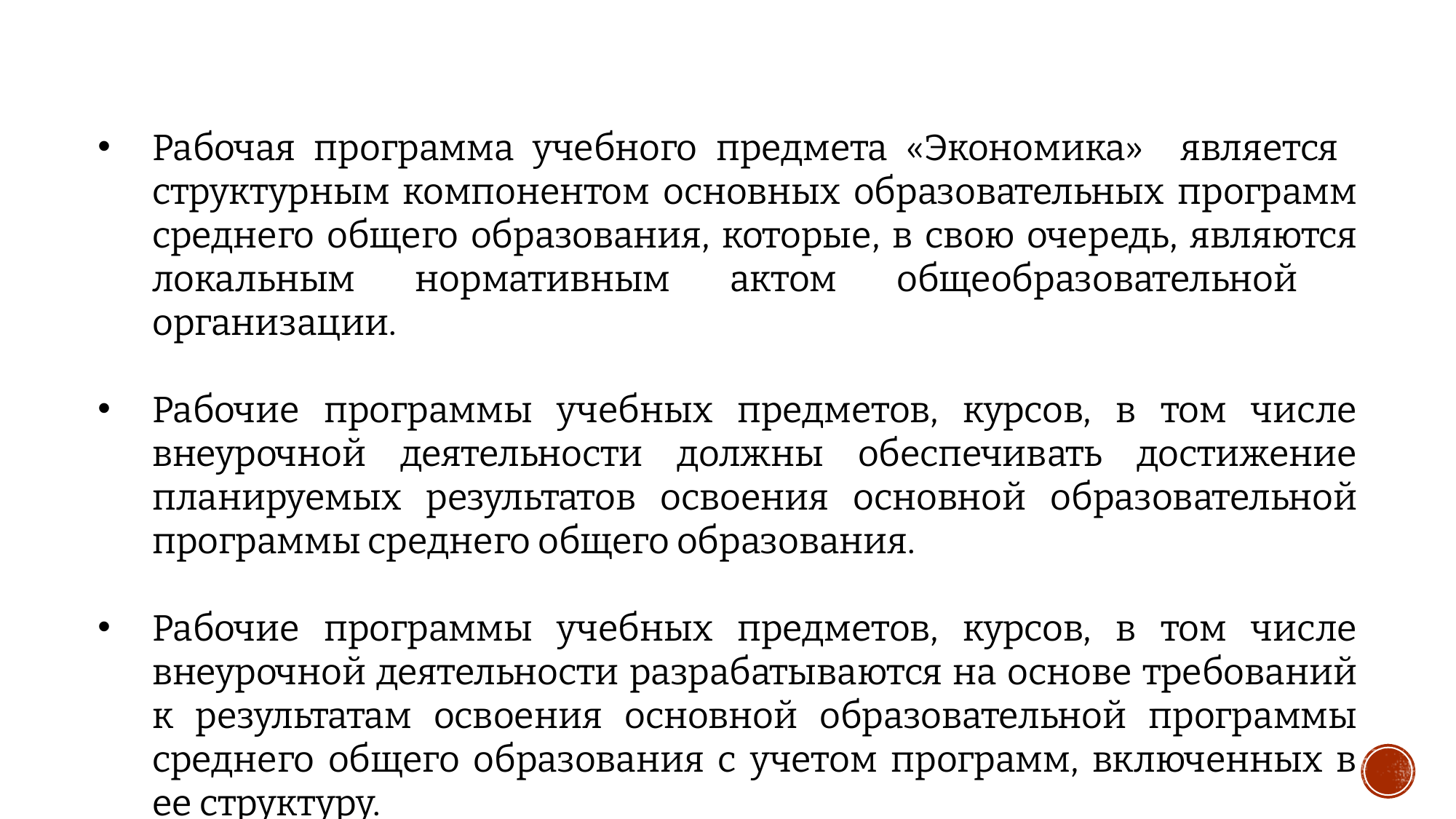

Рабочая программа учебного предмета «Экономика»  является  структурным компонентом основных образовательных программ среднего общего образования, которые, в свою очередь, являются локальным нормативным актом общеобразовательной  организации.

Рабочие программы учебных предметов, курсов, в том числе внеурочной деятельности должны обеспечивать достижение планируемых результатов освоения основной образовательной программы среднего общего образования.

Рабочие программы учебных предметов, курсов, в том числе внеурочной деятельности разрабатываются на основе требований к результатам освоения основной образовательной программы среднего общего образования с учетом программ, включенных в ее структуру.